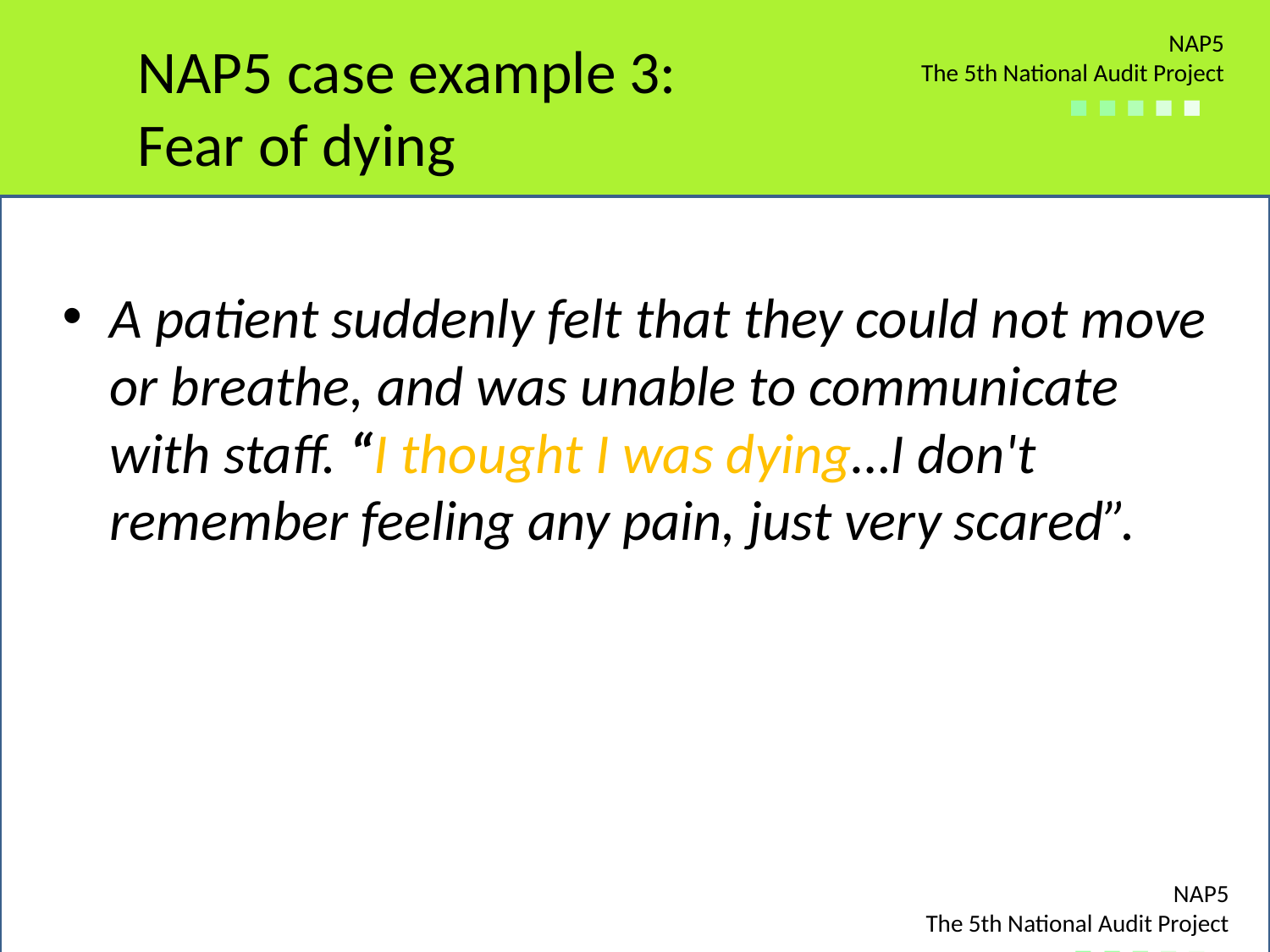

# NAP5 case example 3: Fear of dying
A patient suddenly felt that they could not move or breathe, and was unable to communicate with staff. “I thought I was dying…I don't remember feeling any pain, just very scared”.